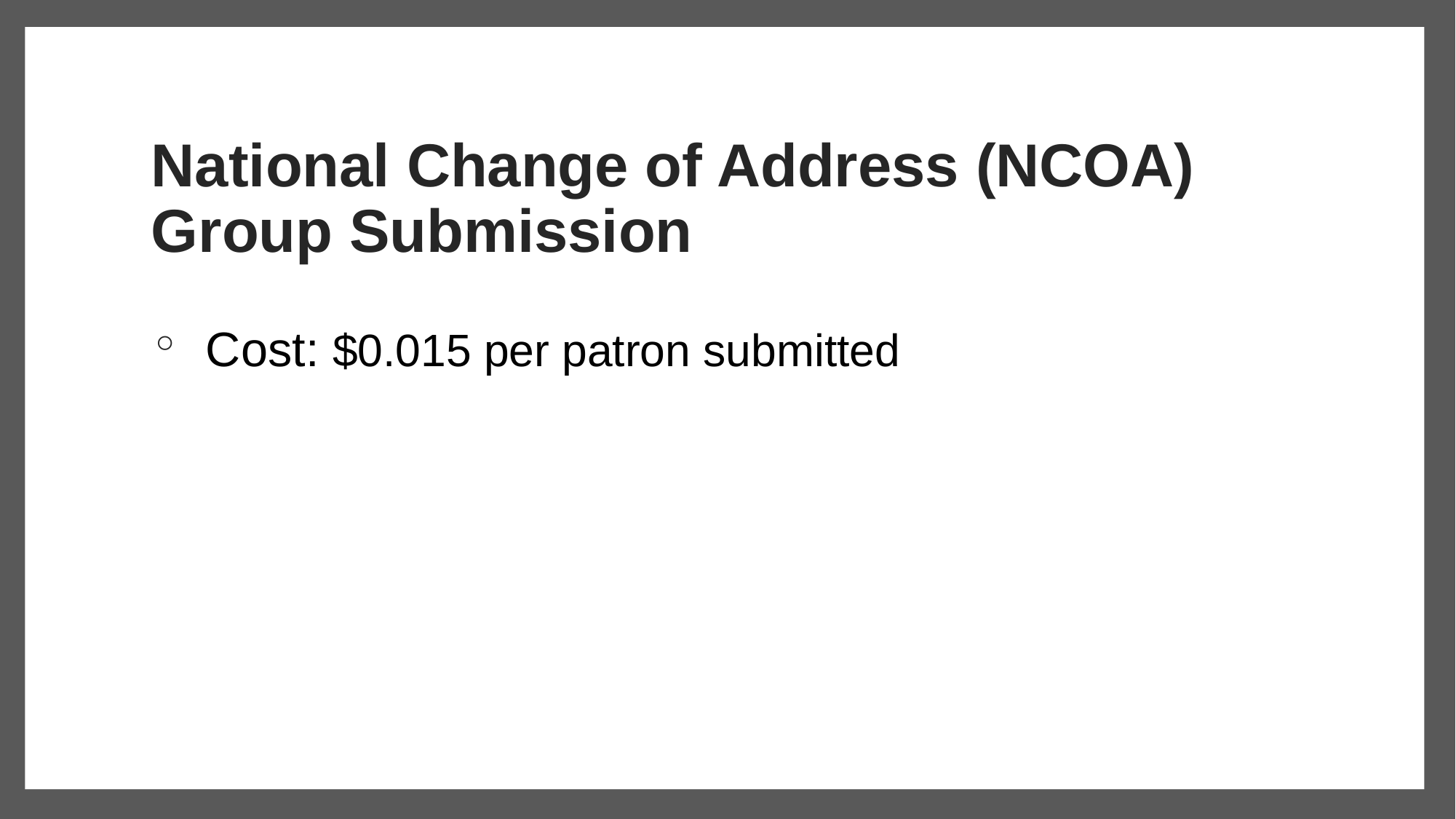

# National Change of Address (NCOA)  Group Submission

Cost: $0.015 per patron submitted